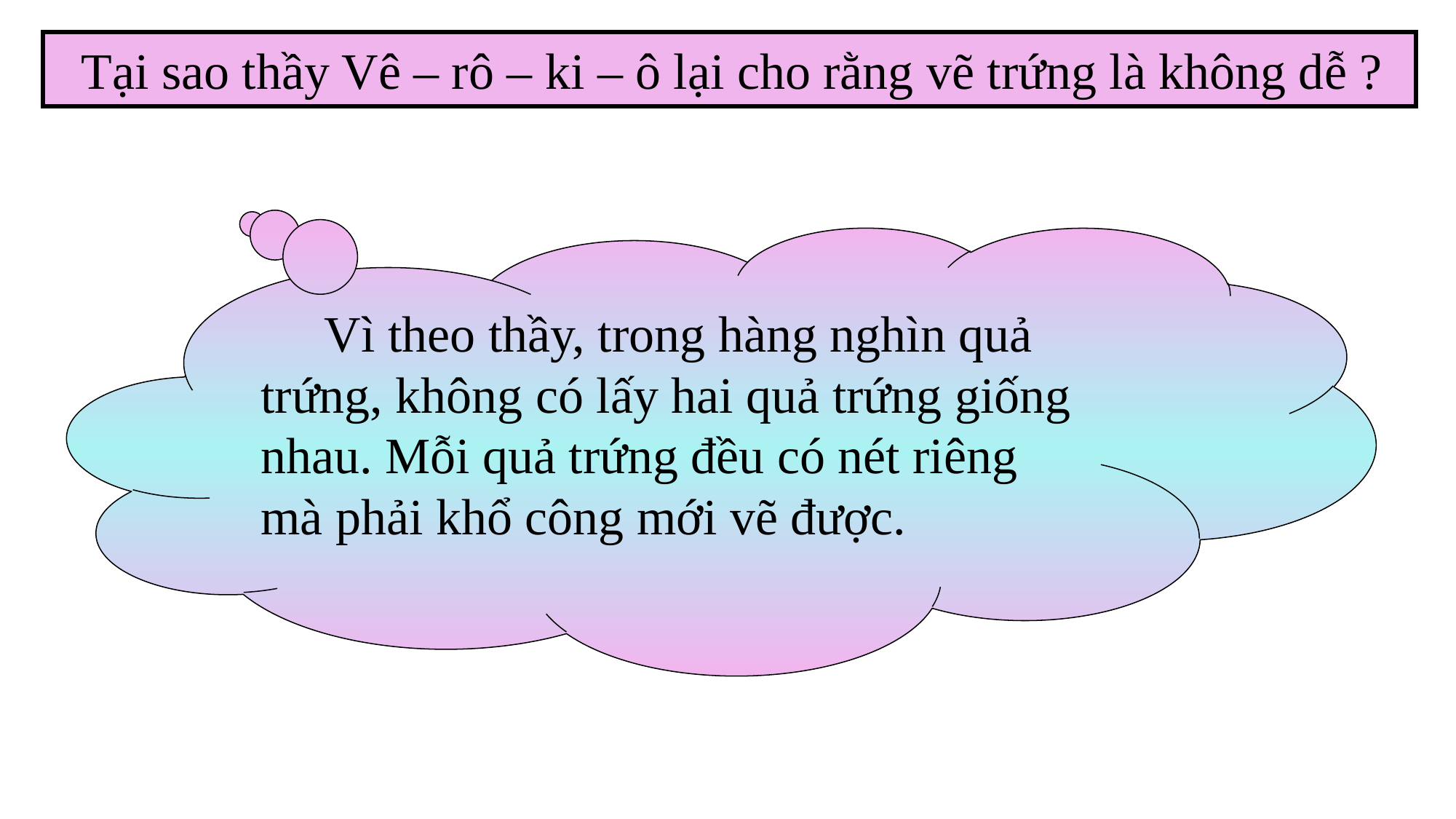

Tại sao thầy Vê – rô – ki – ô lại cho rằng vẽ trứng là không dễ ?
     Vì theo thầy, trong hàng nghìn quả trứng, không có lấy hai quả trứng giống nhau. Mỗi quả trứng đều có nét riêng mà phải khổ công mới vẽ được.